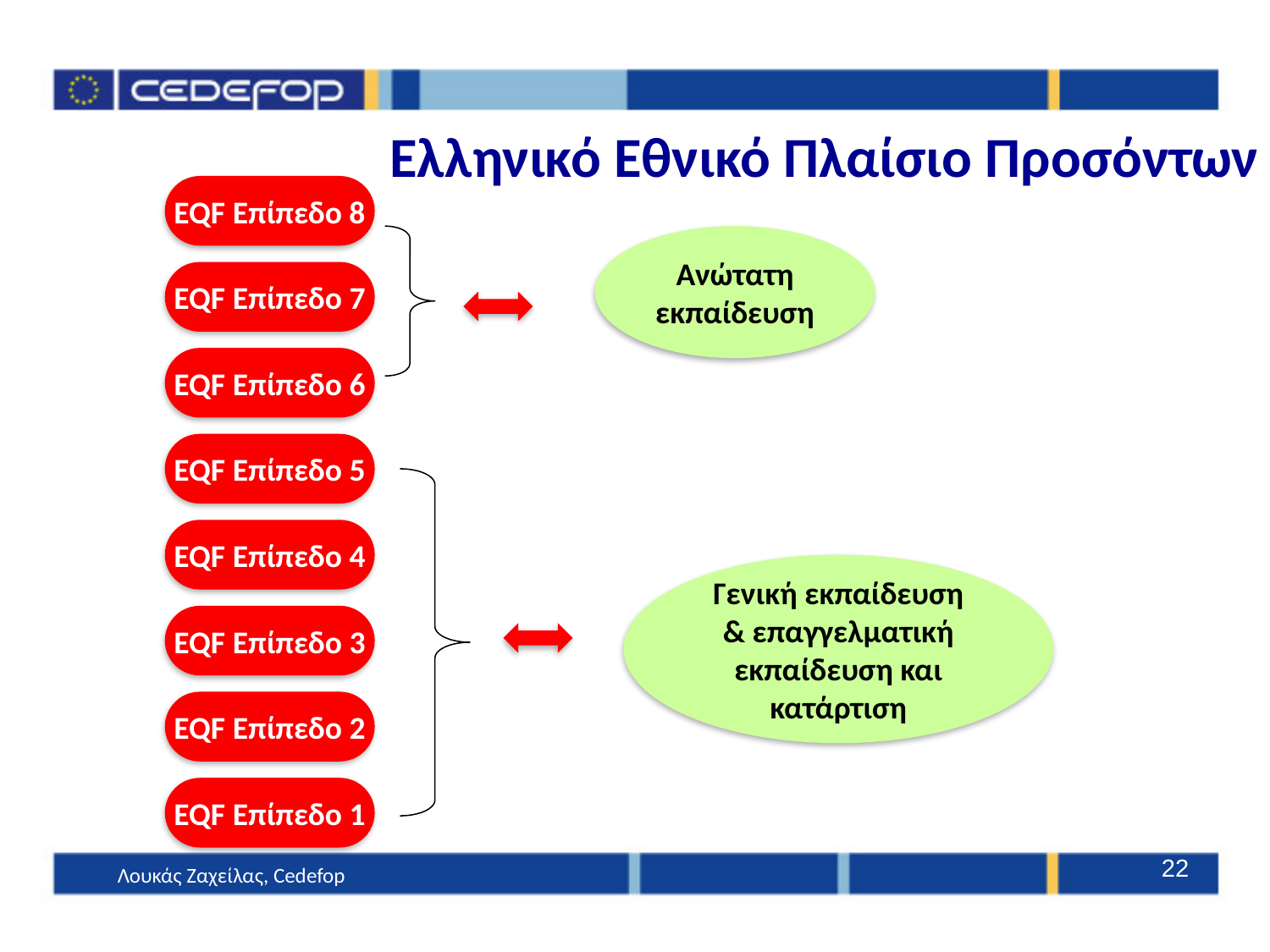

Ελληνικό Εθνικό Πλαίσιο Προσόντων
EQF Επίπεδο 8
EQF Επίπεδο 7
EQF Επίπεδο 6
EQF Επίπεδο 5
EQF Επίπεδο 4
EQF Επίπεδο 3
EQF Επίπεδο 2
EQF Επίπεδο 1
Ανώτατη εκπαίδευση

Γενική εκπαίδευση & επαγγελματική εκπαίδευση και κατάρτιση

22
Λουκάς Ζαχείλας, Cedefop